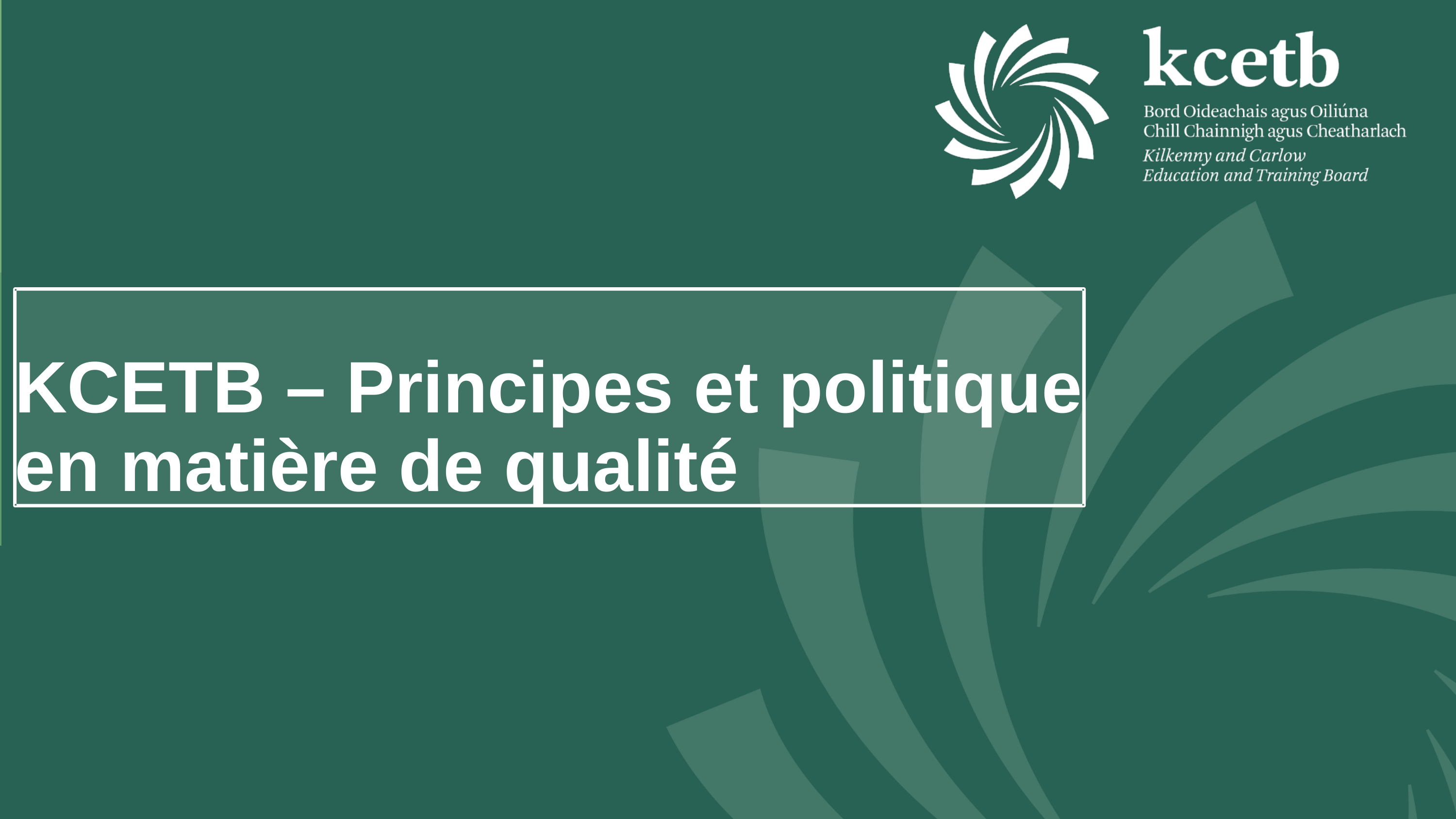

KCETB – Principes et politique en matière de qualité